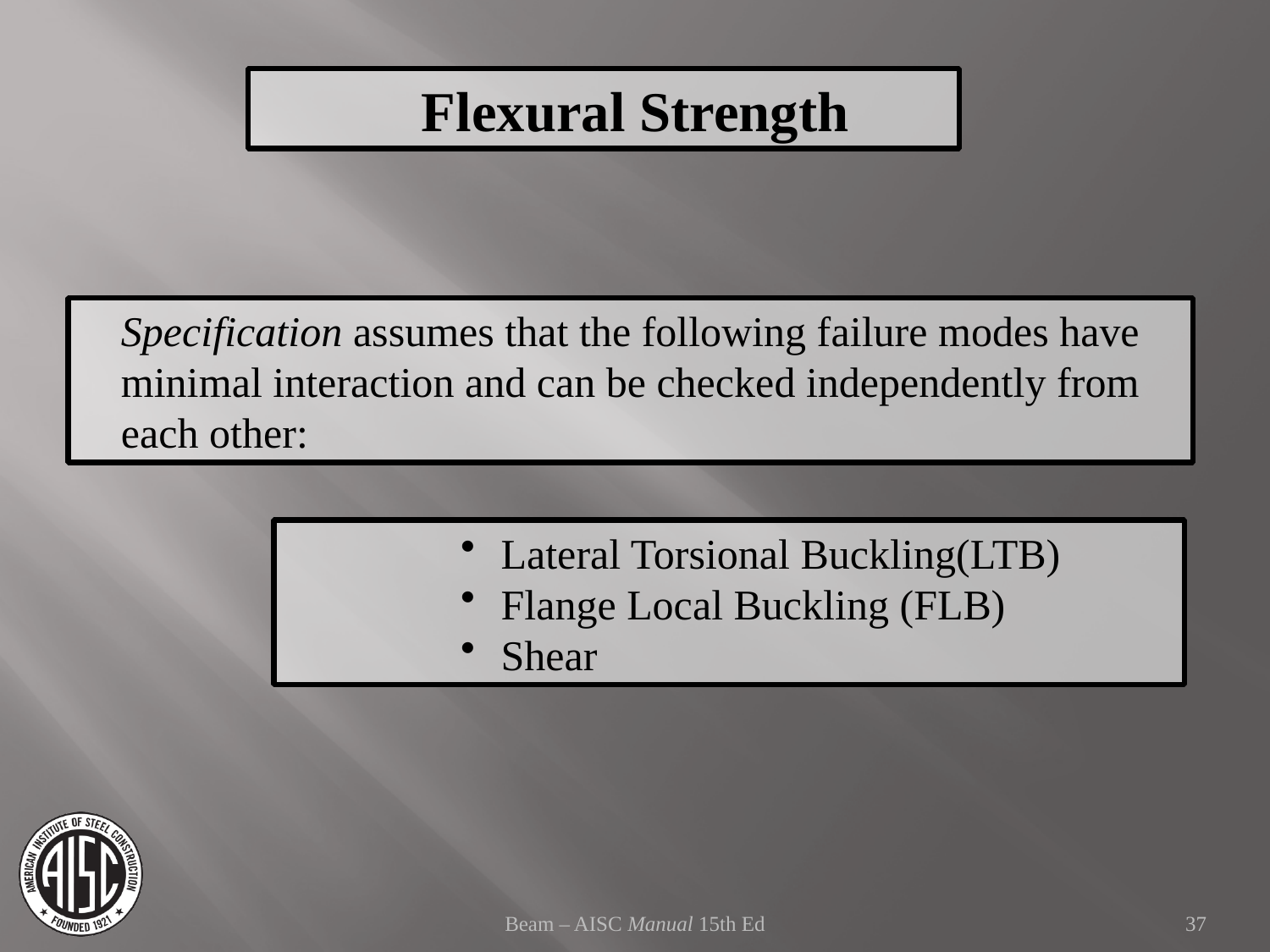

Flexural Strength
Specification assumes that the following failure modes have minimal interaction and can be checked independently from each other:
Lateral Torsional Buckling(LTB)
Flange Local Buckling (FLB)
Shear
Beam – AISC Manual 15th Ed
37